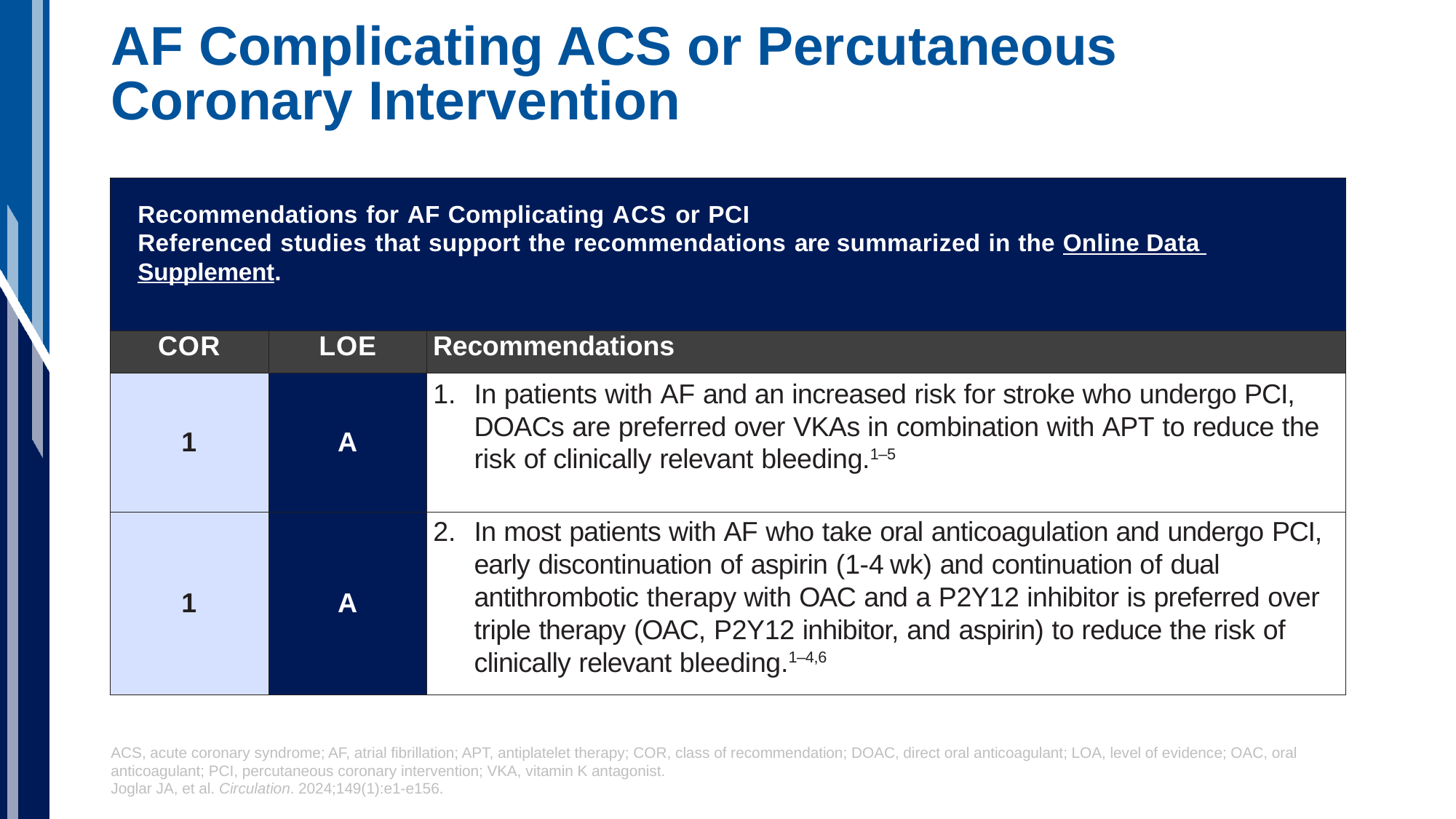

# AF Complicating ACS or Percutaneous Coronary Intervention
| Recommendations for AF Complicating ACS or PCI Referenced studies that support the recommendations are summarized in the Online Data Supplement. |  |  |
| --- | --- | --- |
| COR | LOE | Recommendations |
| 1 | A | In patients with AF and an increased risk for stroke who undergo PCI, DOACs are preferred over VKAs in combination with APT to reduce the risk of clinically relevant bleeding.1–5 |
| 1 | A | In most patients with AF who take oral anticoagulation and undergo PCI, early discontinuation of aspirin (1-4 wk) and continuation of dual antithrombotic therapy with OAC and a P2Y12 inhibitor is preferred over triple therapy (OAC, P2Y12 inhibitor, and aspirin) to reduce the risk of clinically relevant bleeding.1–4,6 |
ACS, acute coronary syndrome; AF, atrial fibrillation; APT, antiplatelet therapy; COR, class of recommendation; DOAC, direct oral anticoagulant; LOA, level of evidence; OAC, oral anticoagulant; PCI, percutaneous coronary intervention; VKA, vitamin K antagonist.
Joglar JA, et al. Circulation. 2024;149(1):e1-e156.